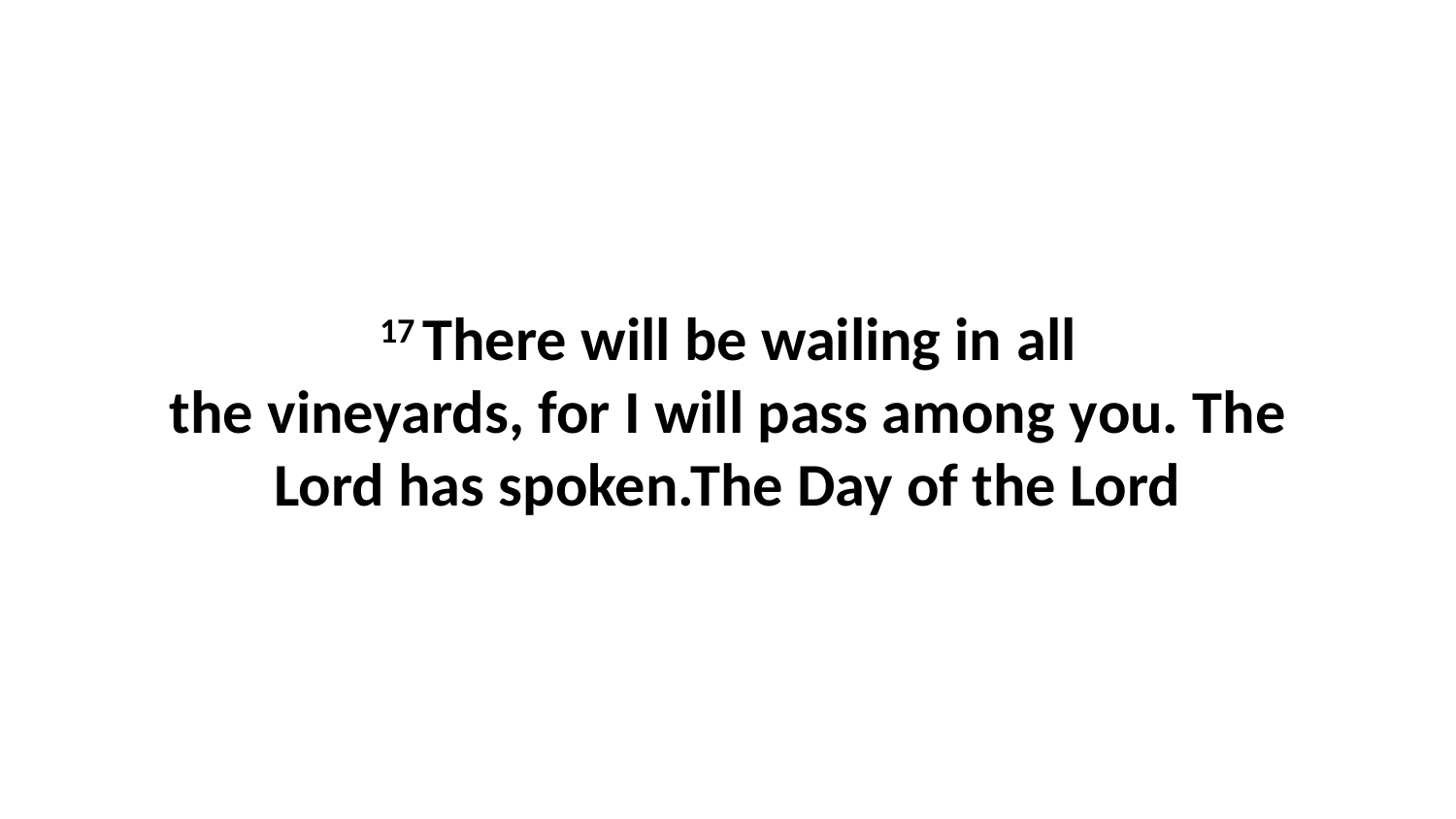

17 There will be wailing in all the vineyards, for I will pass among you. The Lord has spoken.The Day of the Lord